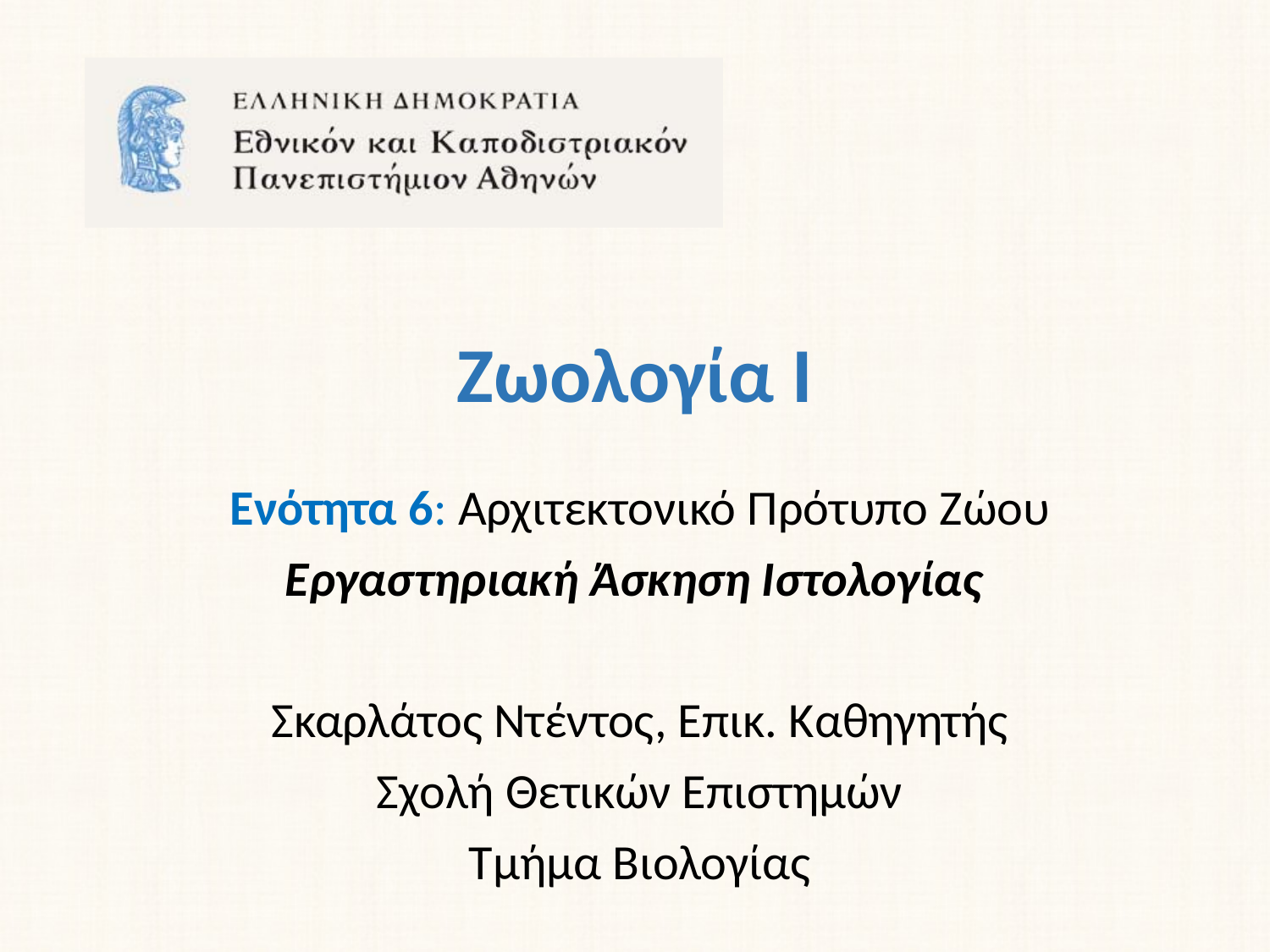

# Ζωολογία Ι
Ενότητα 6: Αρχιτεκτονικό Πρότυπο Ζώου
Εργαστηριακή Άσκηση Ιστολογίας

Σκαρλάτος Ντέντος, Επικ. Καθηγητής
Σχολή Θετικών Επιστημών
Τμήμα Βιολογίας